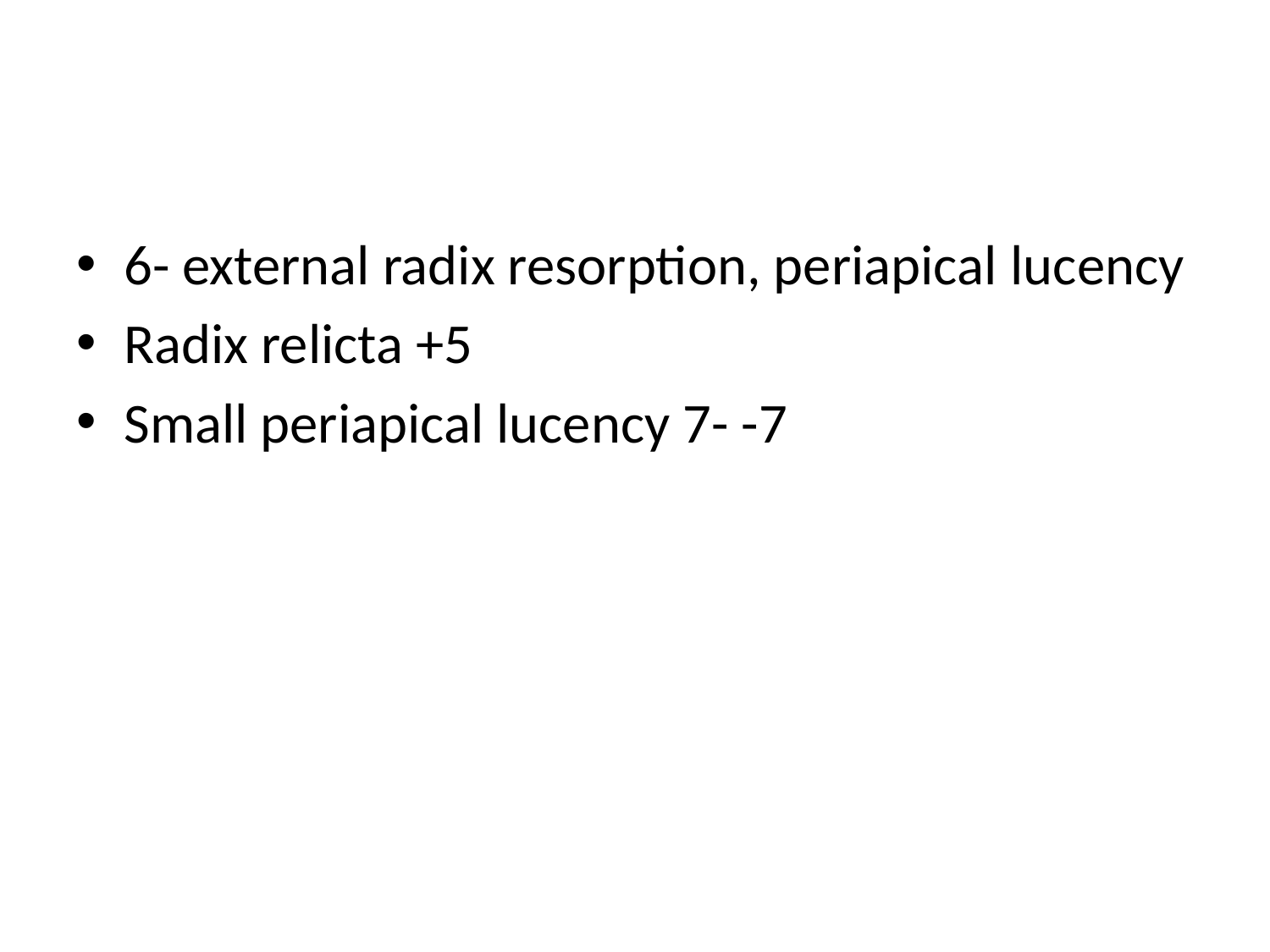

#
6- external radix resorption, periapical lucency
Radix relicta +5
Small periapical lucency 7- -7